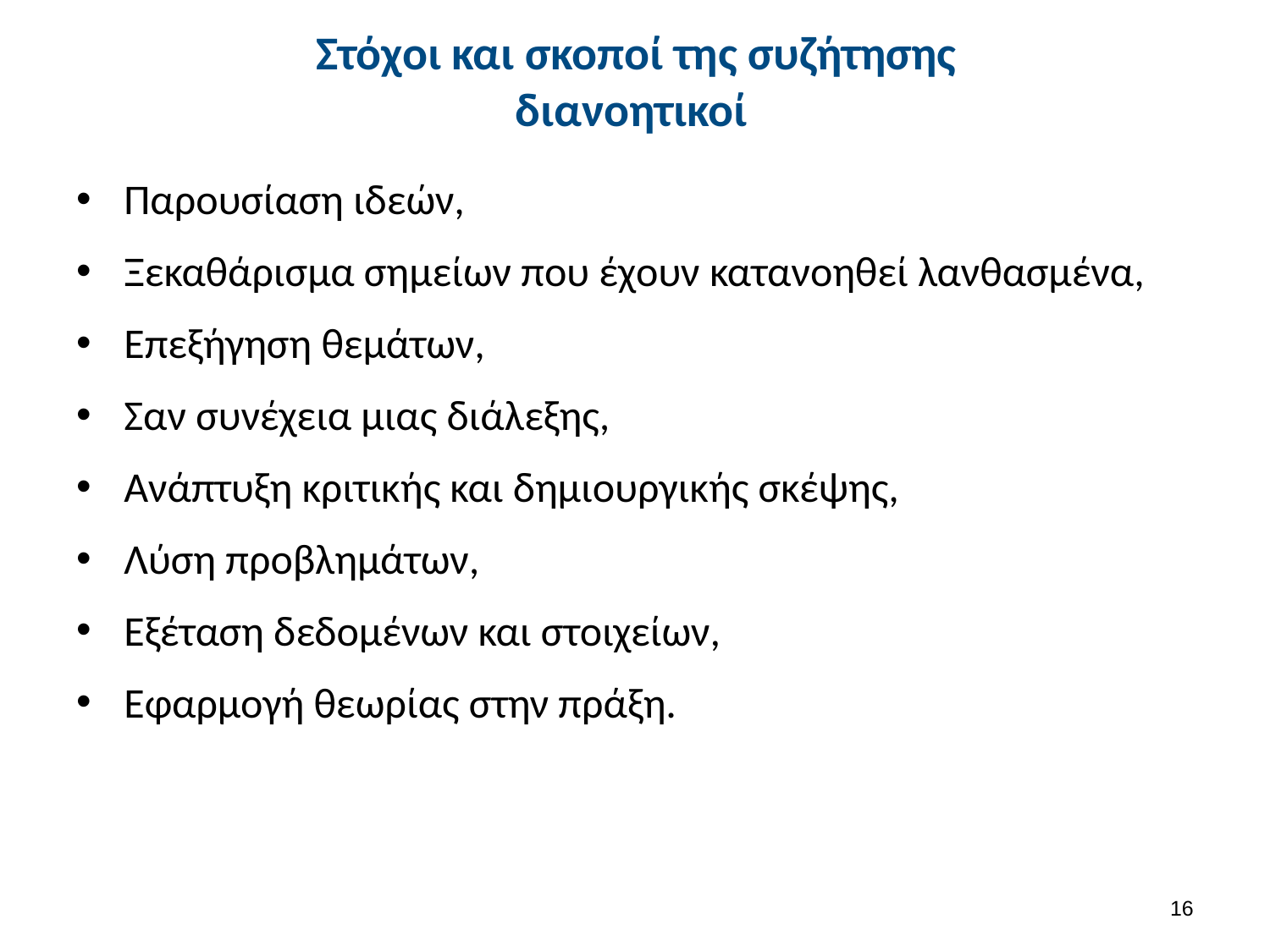

# Στόχοι και σκοποί της συζήτησης διανοητικοί
Παρουσίαση ιδεών,
Ξεκαθάρισμα σημείων που έχουν κατανοηθεί λανθασμένα,
Επεξήγηση θεμάτων,
Σαν συνέχεια μιας διάλεξης,
Ανάπτυξη κριτικής και δημιουργικής σκέψης,
Λύση προβλημάτων,
Εξέταση δεδομένων και στοιχείων,
Εφαρμογή θεωρίας στην πράξη.

16